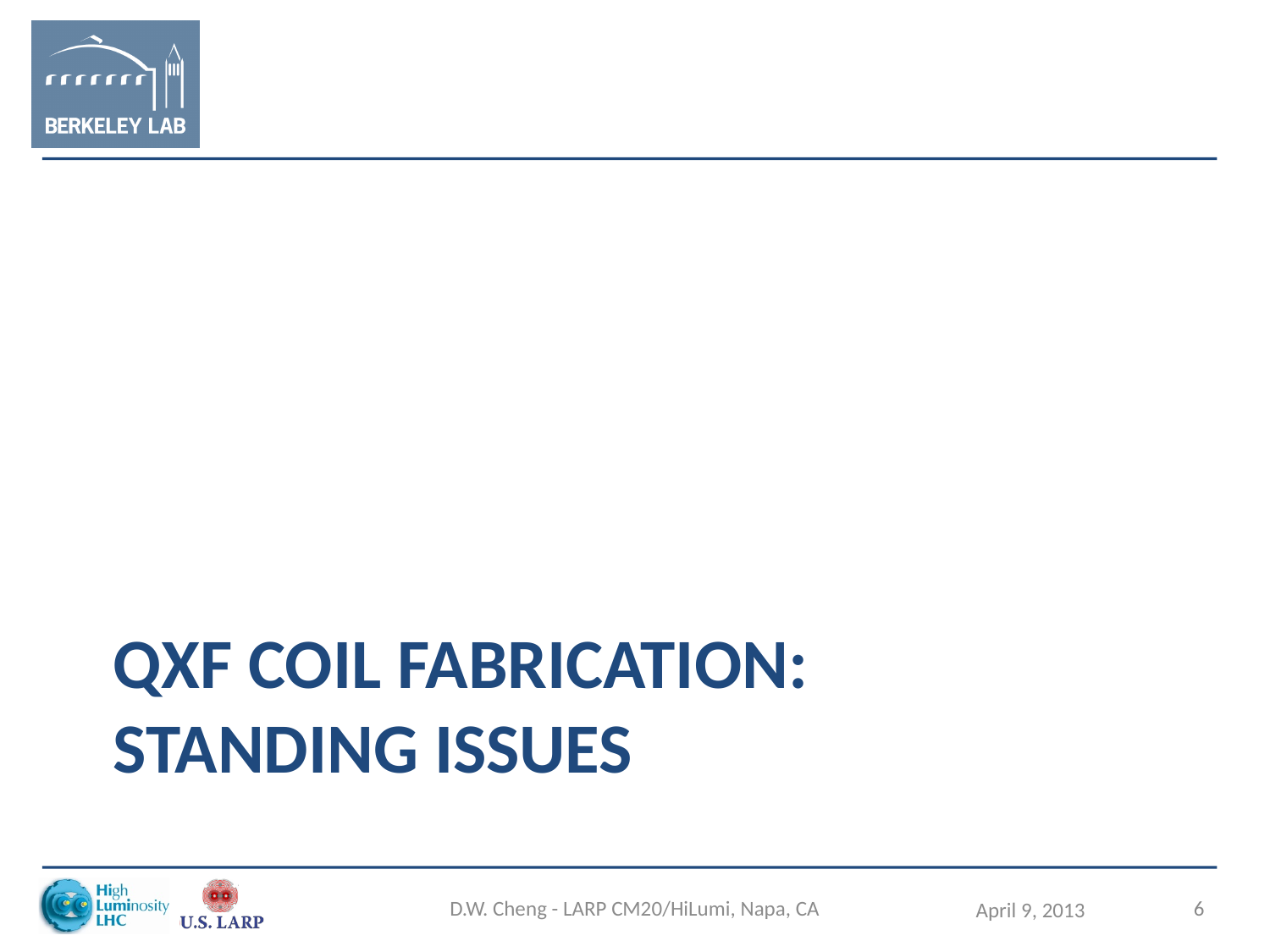

# Qxf coil fabrication: standing Issues
D.W. Cheng - LARP CM20/HiLumi, Napa, CA
6
April 9, 2013